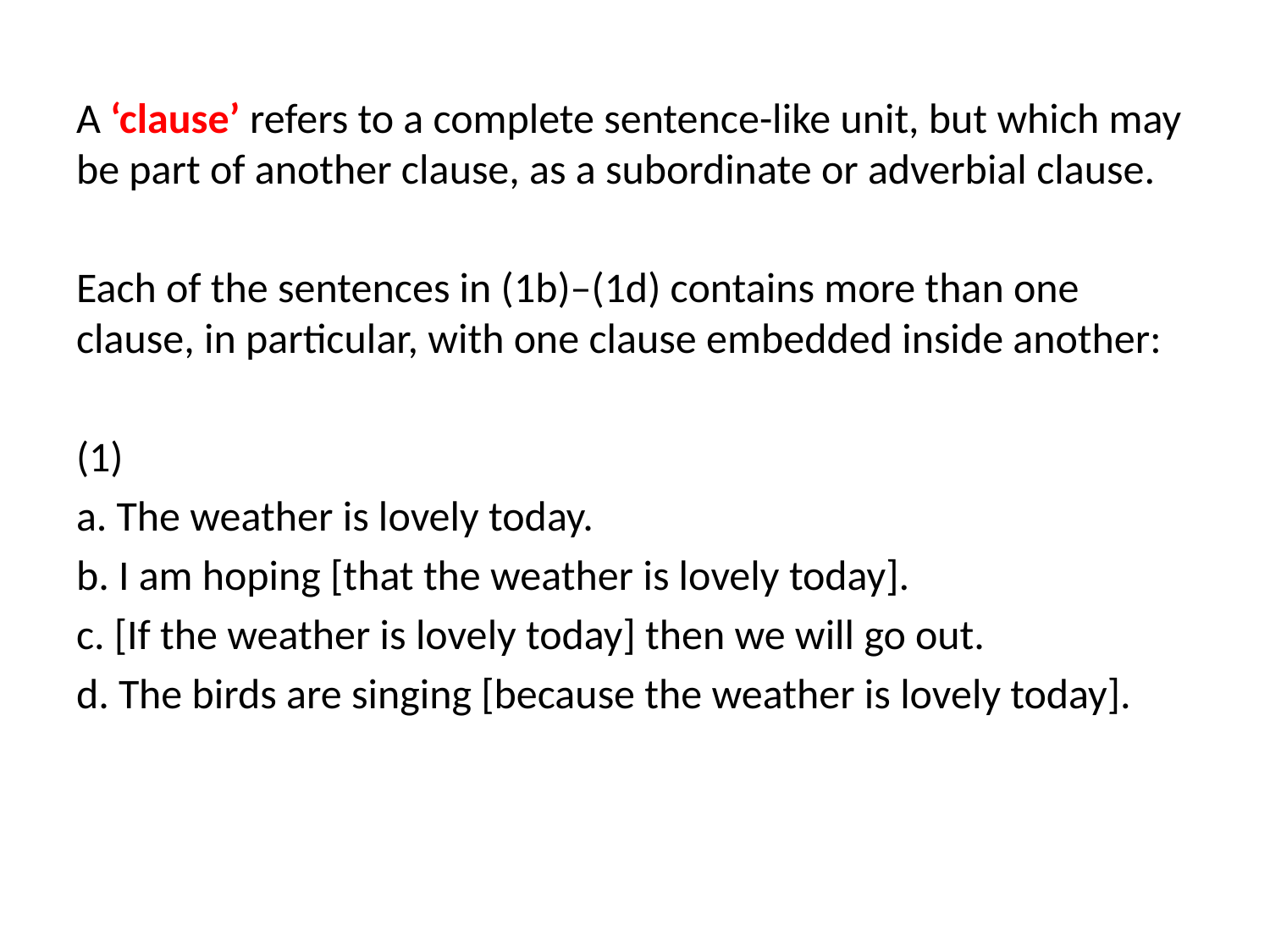

A ‘clause’ refers to a complete sentence-like unit, but which may be part of another clause, as a subordinate or adverbial clause.

Each of the sentences in (1b)–(1d) contains more than one clause, in particular, with one clause embedded inside another:

(1)
a. The weather is lovely today.
b. I am hoping [that the weather is lovely today].
c. [If the weather is lovely today] then we will go out.
d. The birds are singing [because the weather is lovely today].